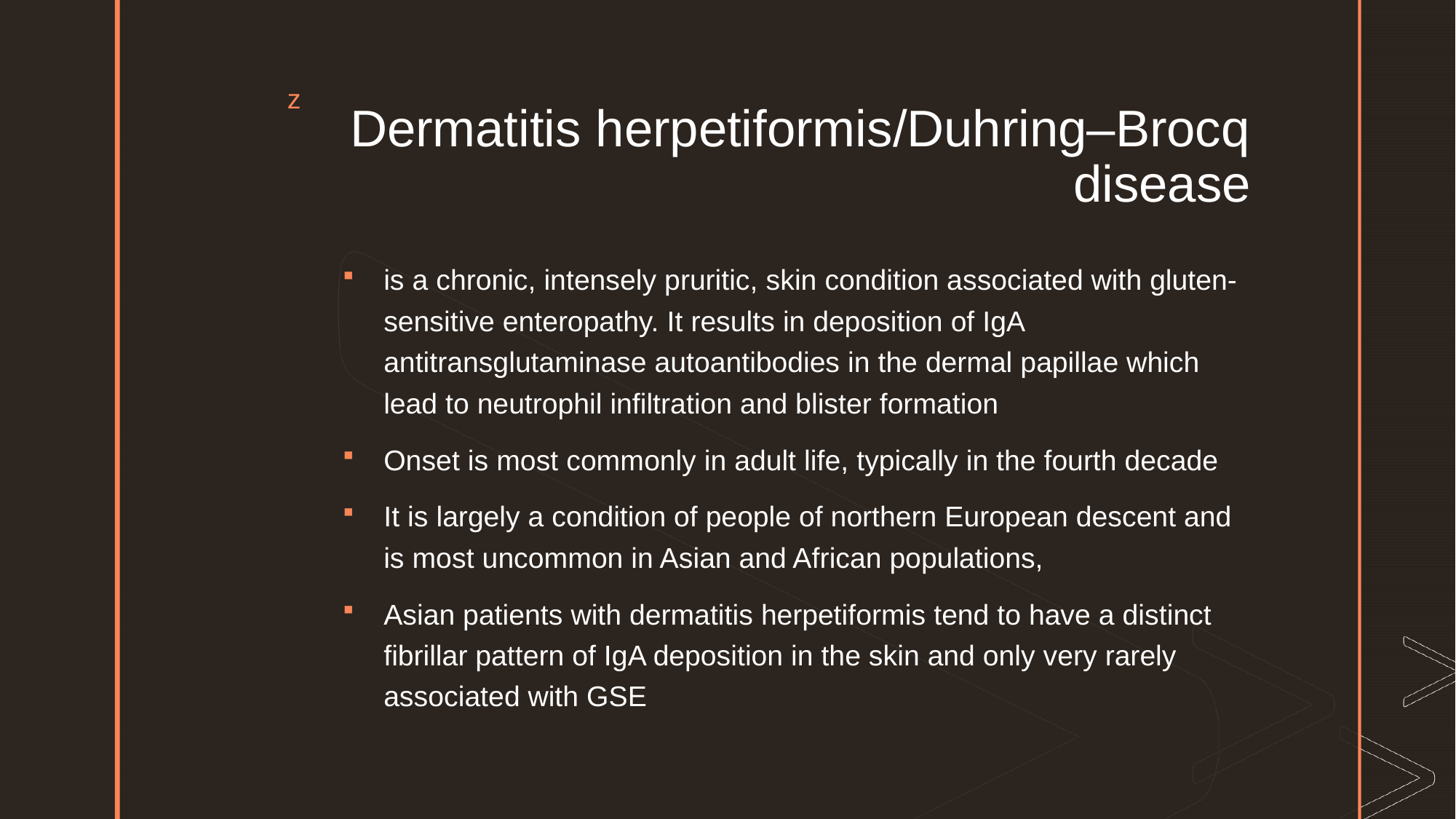

# Dermatitis herpetiformis/Duhring–Brocq disease
is a chronic, intensely pruritic, skin condition associated with gluten‐sensitive enteropathy. It results in deposition of IgA antitransglutaminase autoantibodies in the dermal papillae which lead to neutrophil infiltration and blister formation
Onset is most commonly in adult life, typically in the fourth decade
It is largely a condition of people of northern European descent and is most uncommon in Asian and African populations,
Asian patients with dermatitis herpetiformis tend to have a distinct fibrillar pattern of IgA deposition in the skin and only very rarely associated with GSE